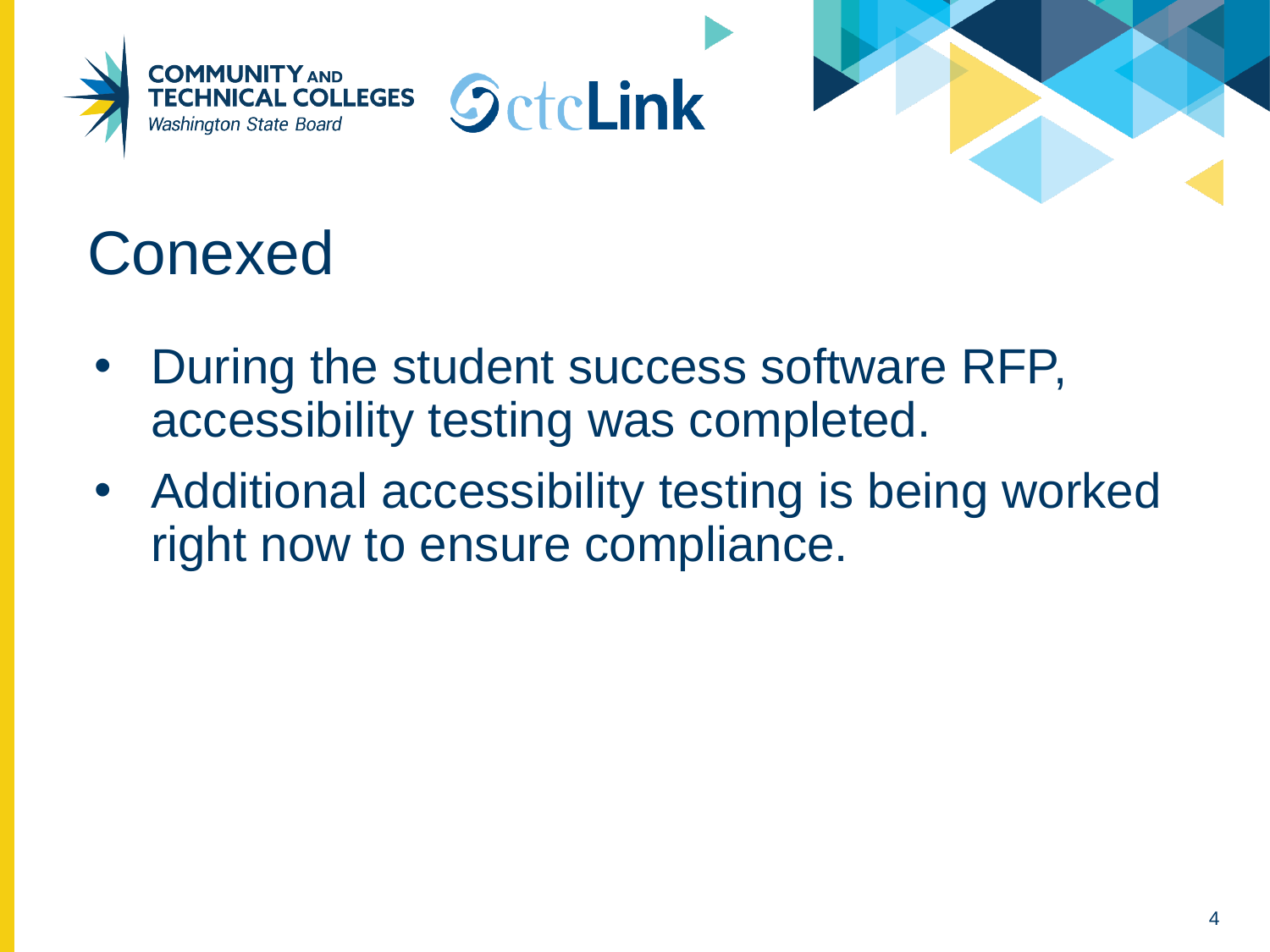

# Conexed
During the student success software RFP, accessibility testing was completed.
Additional accessibility testing is being worked right now to ensure compliance.
4